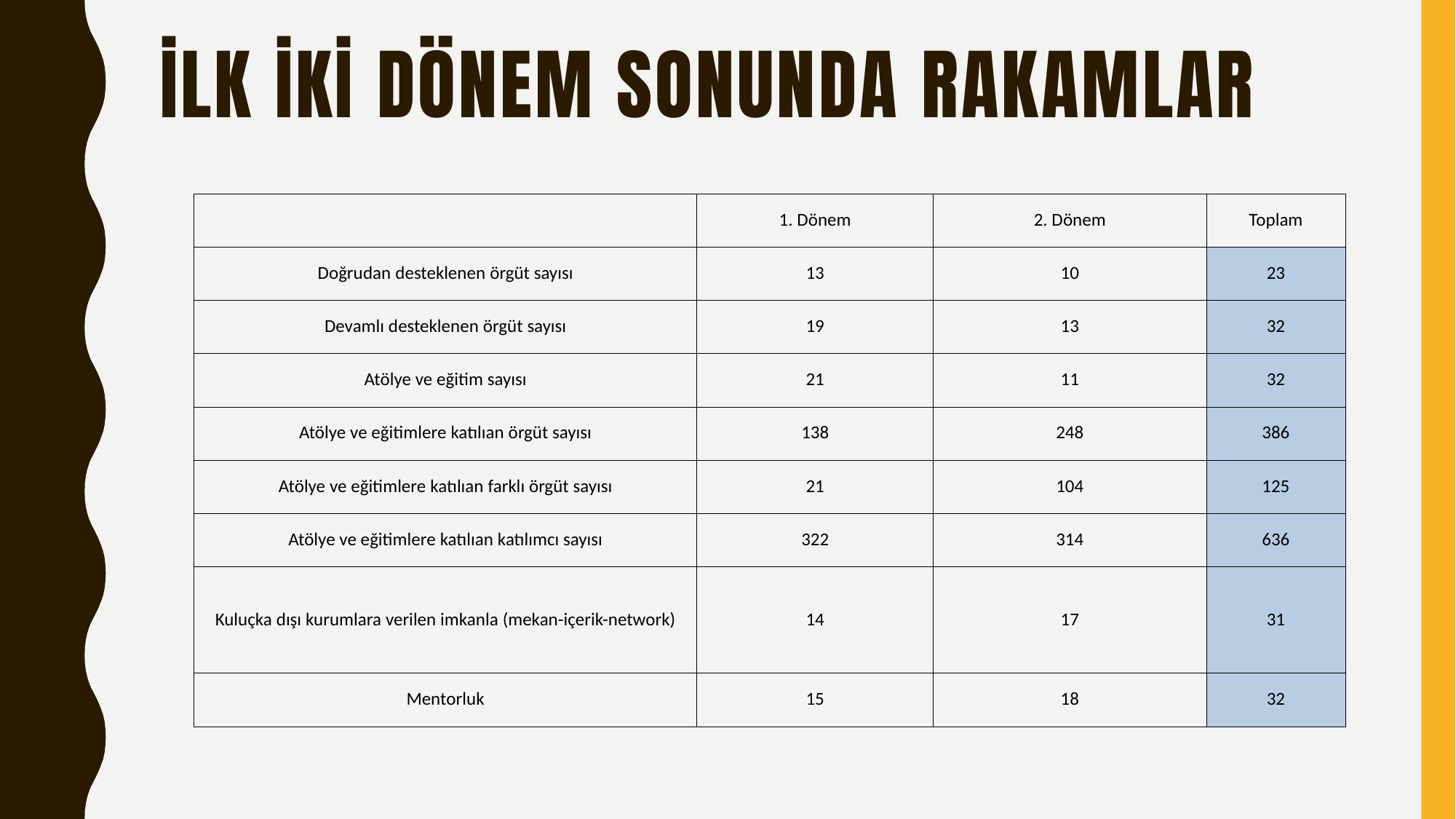

# İlk İkİ Dönem Sonunda Rakamlar
|  | 1. Dönem | 2. Dönem | Toplam |
| --- | --- | --- | --- |
| Doğrudan desteklenen örgüt sayısı | 13 | 10 | 23 |
| Devamlı desteklenen örgüt sayısı | 19 | 13 | 32 |
| Atölye ve eğitim sayısı | 21 | 11 | 32 |
| Atölye ve eğitimlere katılıan örgüt sayısı | 138 | 248 | 386 |
| Atölye ve eğitimlere katılıan farklı örgüt sayısı | 21 | 104 | 125 |
| Atölye ve eğitimlere katılıan katılımcı sayısı | 322 | 314 | 636 |
| Kuluçka dışı kurumlara verilen imkanla (mekan-içerik-network) | 14 | 17 | 31 |
| Mentorluk | 15 | 18 | 32 |